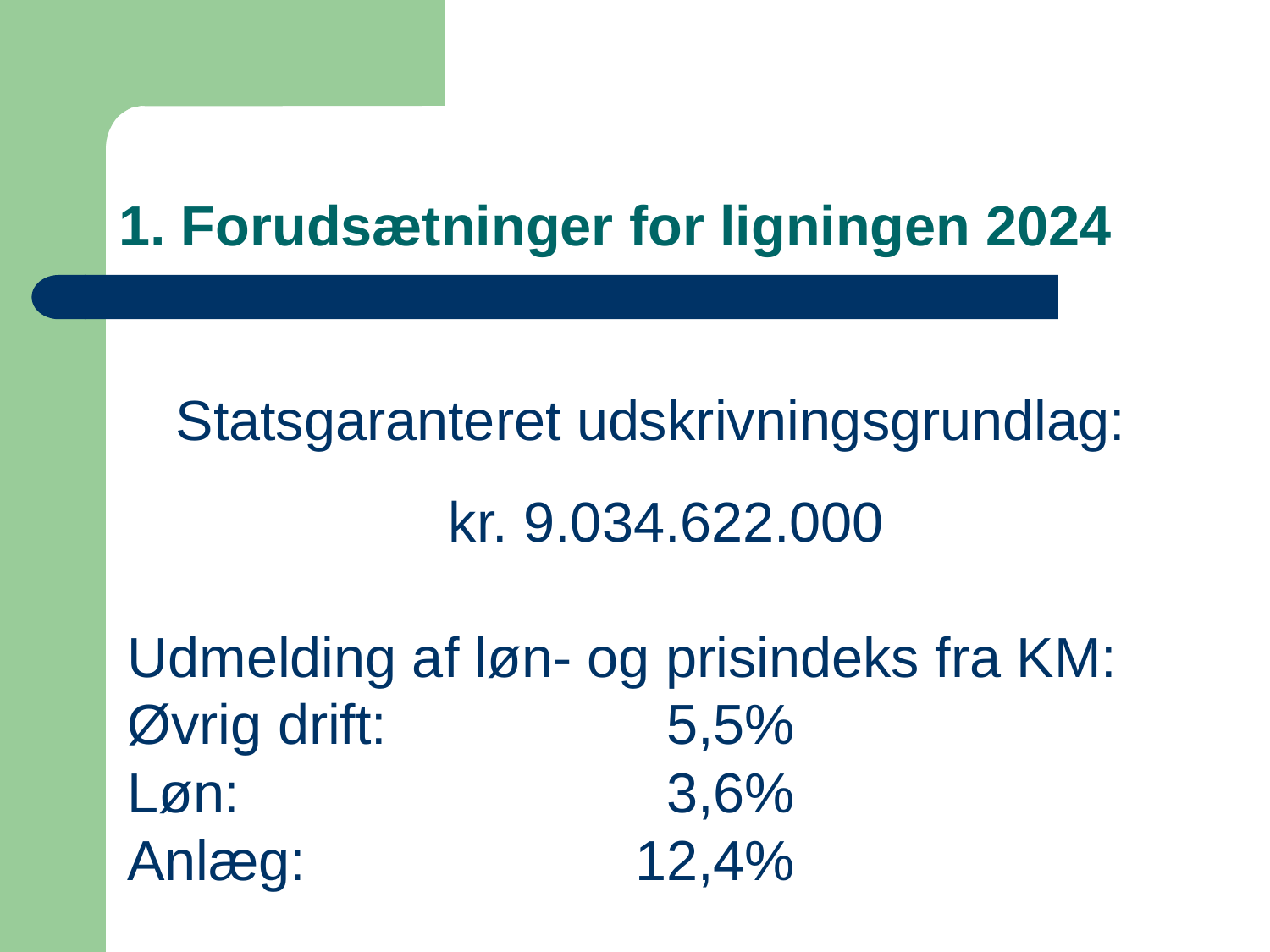

# 1. Forudsætninger for ligningen 2024

Statsgaranteret udskrivningsgrundlag:
  kr. 9.034.622.000

Udmelding af løn- og prisindeks fra KM:
Øvrig drift:	  	  5,5%
Løn:		  	 	  3,6%
Anlæg:			12,4%